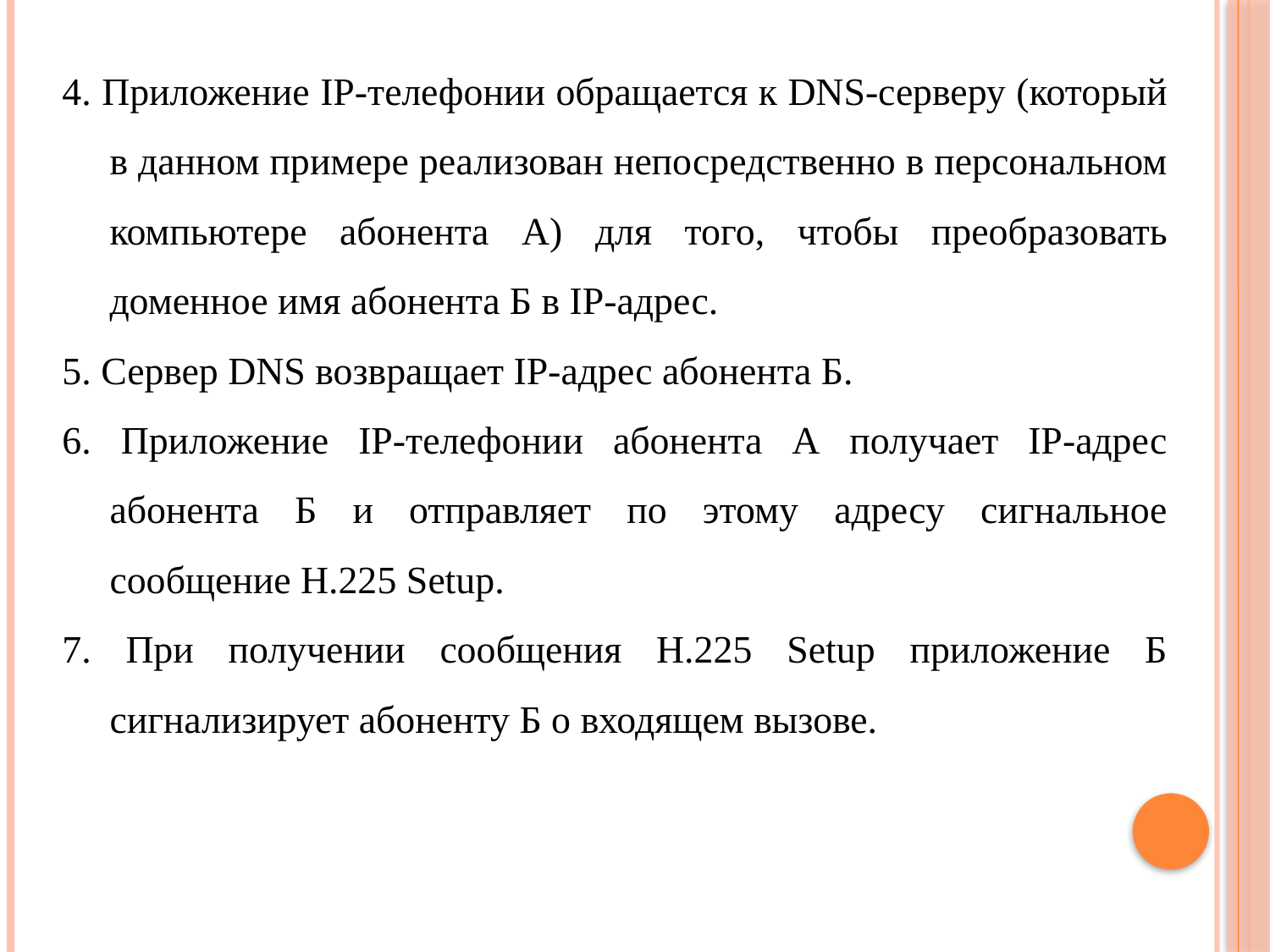

4. Приложение IP-телефонии обращается к DNS-серверу (который в данном примере реализован непосредственно в персональном компьютере абонента А) для того, чтобы преобразовать доменное имя абонента Б в IP-адрес.
5. Сервер DNS возвращает IP-адрес абонента Б.
6. Приложение IP-телефонии абонента А получает IP-адрес абонента Б и отправляет по этому адресу сигнальное сообщение Н.225 Setup.
7. При получении сообщения Н.225 Setup приложение Б сигнализирует абоненту Б о входящем вызове.